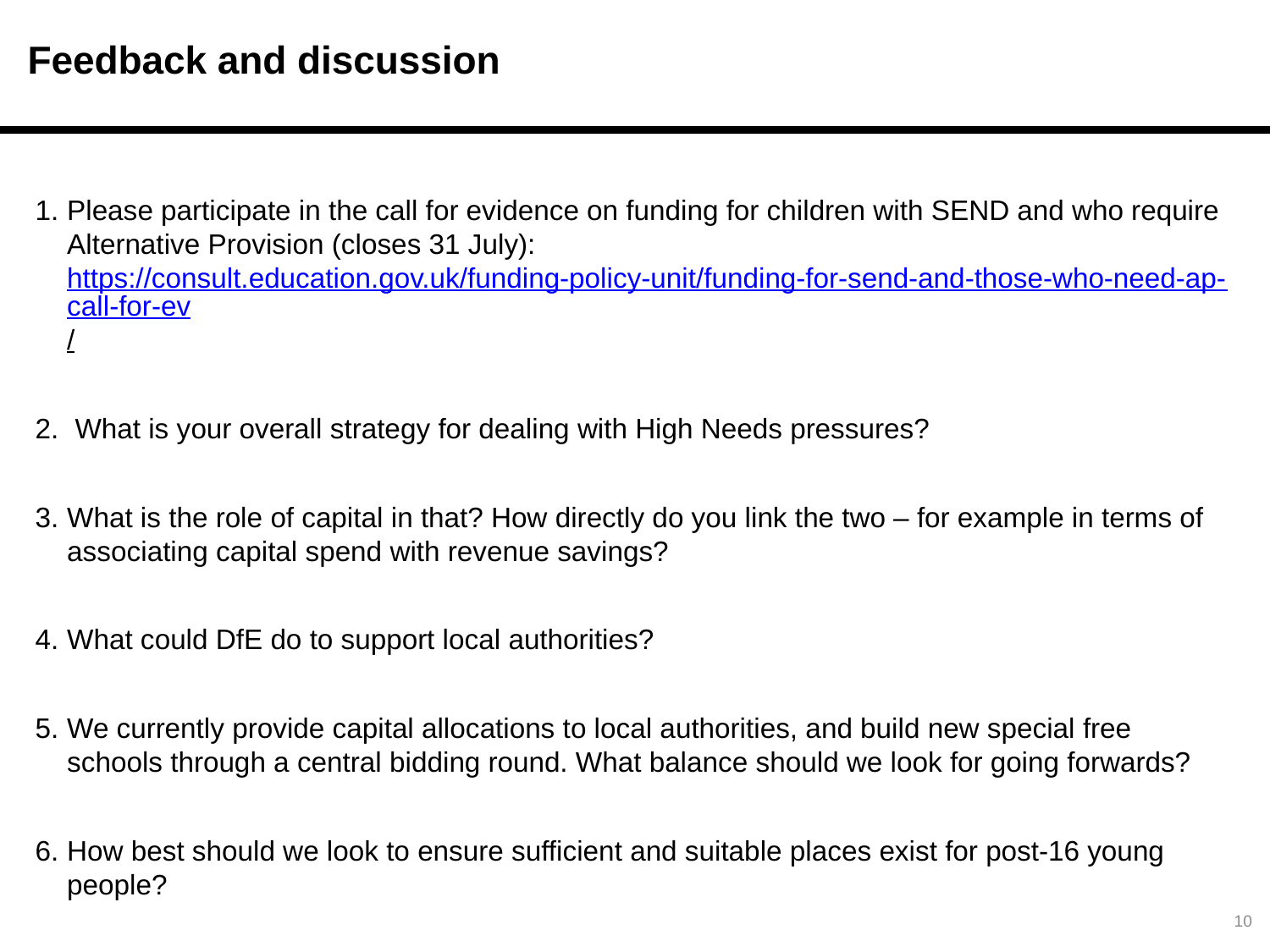

# Feedback and discussion
Please participate in the call for evidence on funding for children with SEND and who require Alternative Provision (closes 31 July): https://consult.education.gov.uk/funding-policy-unit/funding-for-send-and-those-who-need-ap-call-for-ev/

 What is your overall strategy for dealing with High Needs pressures?

What is the role of capital in that? How directly do you link the two – for example in terms of associating capital spend with revenue savings?

What could DfE do to support local authorities?

We currently provide capital allocations to local authorities, and build new special free schools through a central bidding round. What balance should we look for going forwards?

How best should we look to ensure sufficient and suitable places exist for post-16 young people?

10